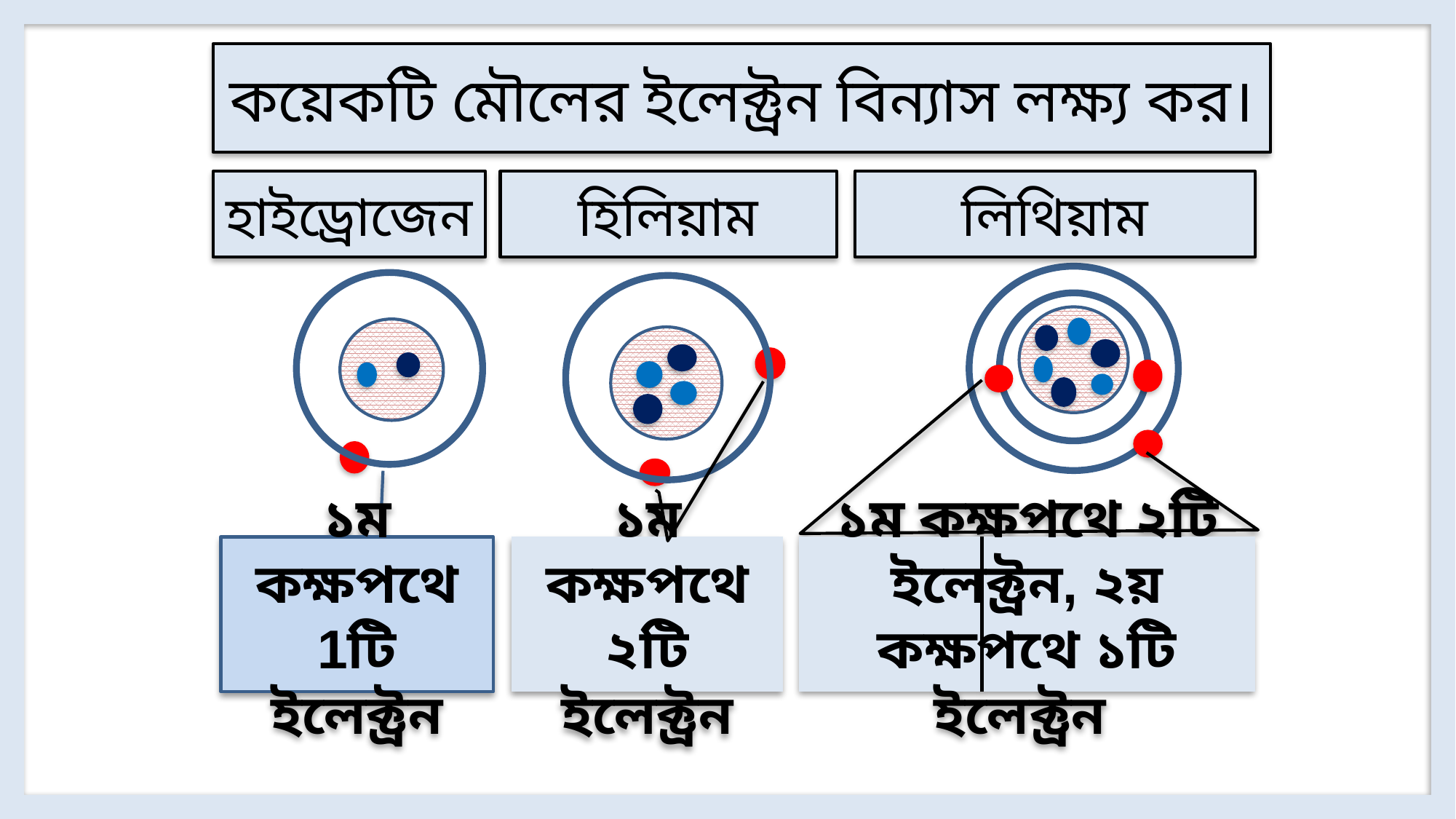

কয়েকটি মৌলের ইলেক্ট্রন বিন্যাস লক্ষ্য কর।
হিলিয়াম
লিথিয়াম
হাইড্রোজেন

১ম কক্ষপথে 1টি ইলেক্ট্রন
১ম কক্ষপথে ২টি ইলেক্ট্রন, ২য় কক্ষপথে ১টি ইলেক্ট্রন
১ম কক্ষপথে ২টি ইলেক্ট্রন